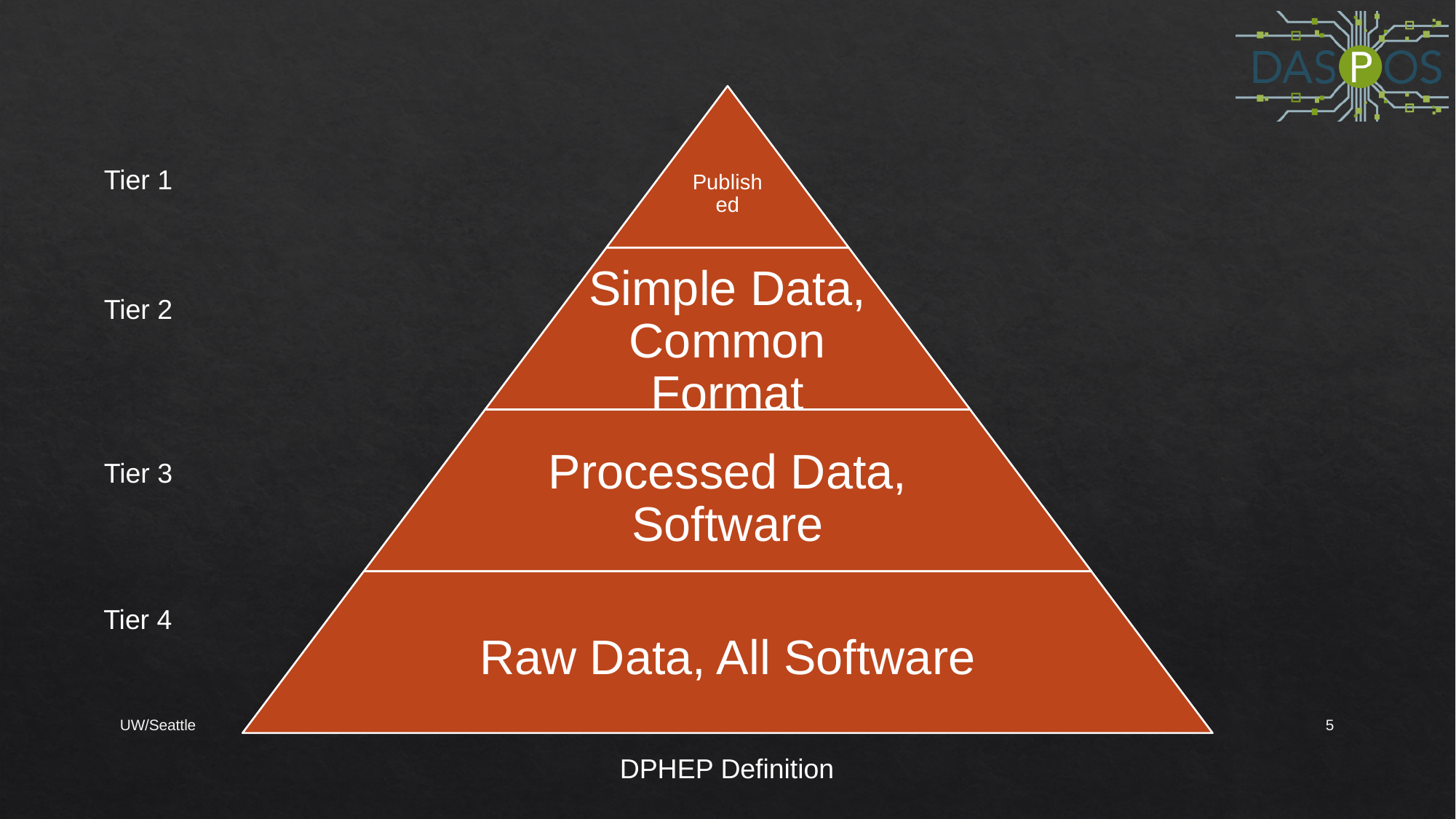

Published
Simple Data, Common Format
Processed Data, Software
Raw Data, All Software
Tier 1
Tier 2
Tier 3
Tier 4
UW/Seattle
5
DPHEP Definition